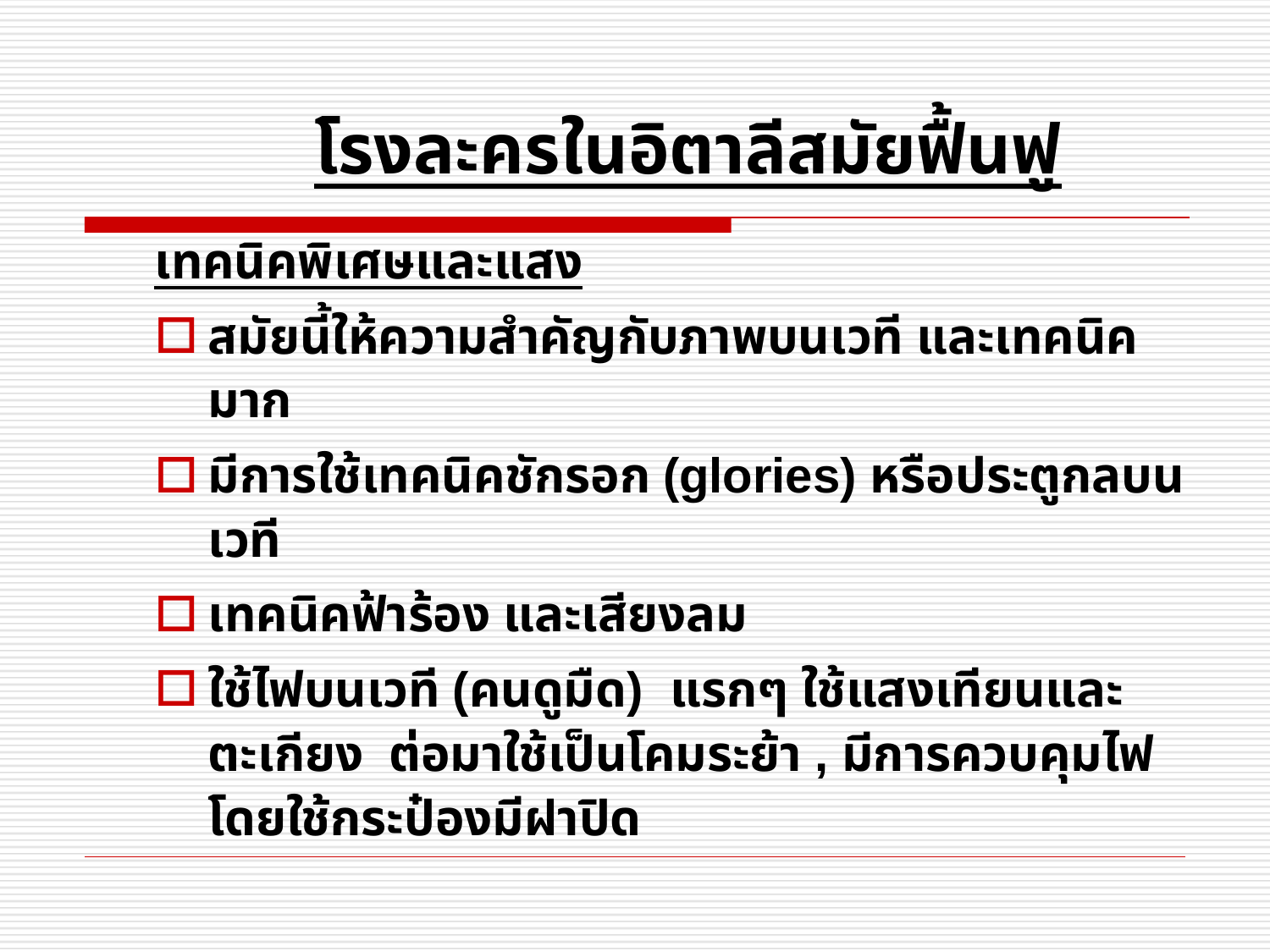

โรงละครในอิตาลีสมัยฟื้นฟู

เทคนิคพิเศษและแสง
สมัยนี้ให้ความสำคัญกับภาพบนเวที และเทคนิคมาก
มีการใช้เทคนิคชักรอก (glories) หรือประตูกลบนเวที
เทคนิคฟ้าร้อง และเสียงลม
ใช้ไฟบนเวที (คนดูมืด)  แรกๆ ใช้แสงเทียนและตะเกียง  ต่อมาใช้เป็นโคมระย้า , มีการควบคุมไฟโดยใช้กระป๋องมีฝาปิด